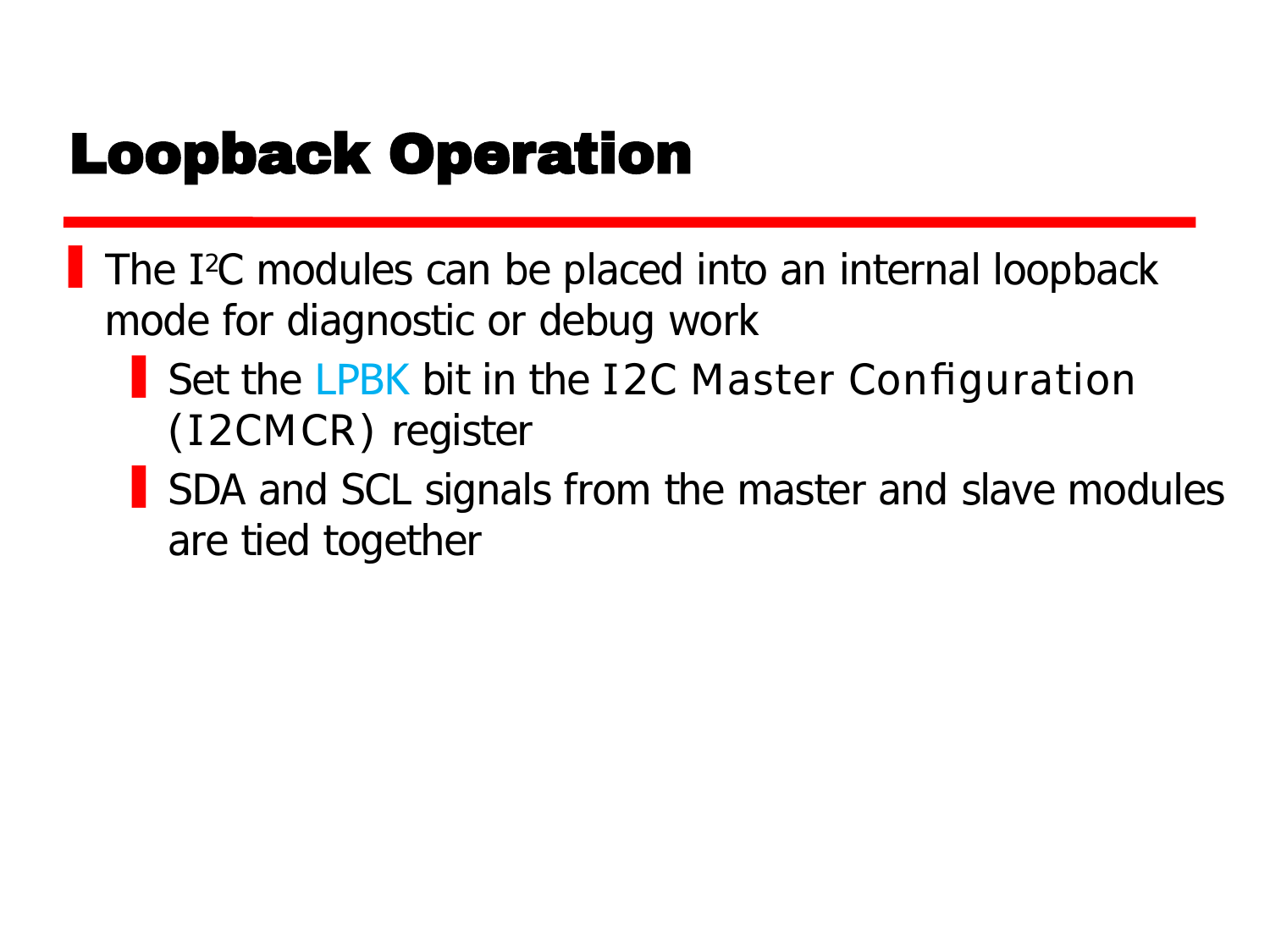

# Loopback Operation
The I2C modules can be placed into an internal loopback mode for diagnostic or debug work
Set the LPBK bit in the I2C Master Configuration (I2CMCR) register
SDA and SCL signals from the master and slave modules are tied together